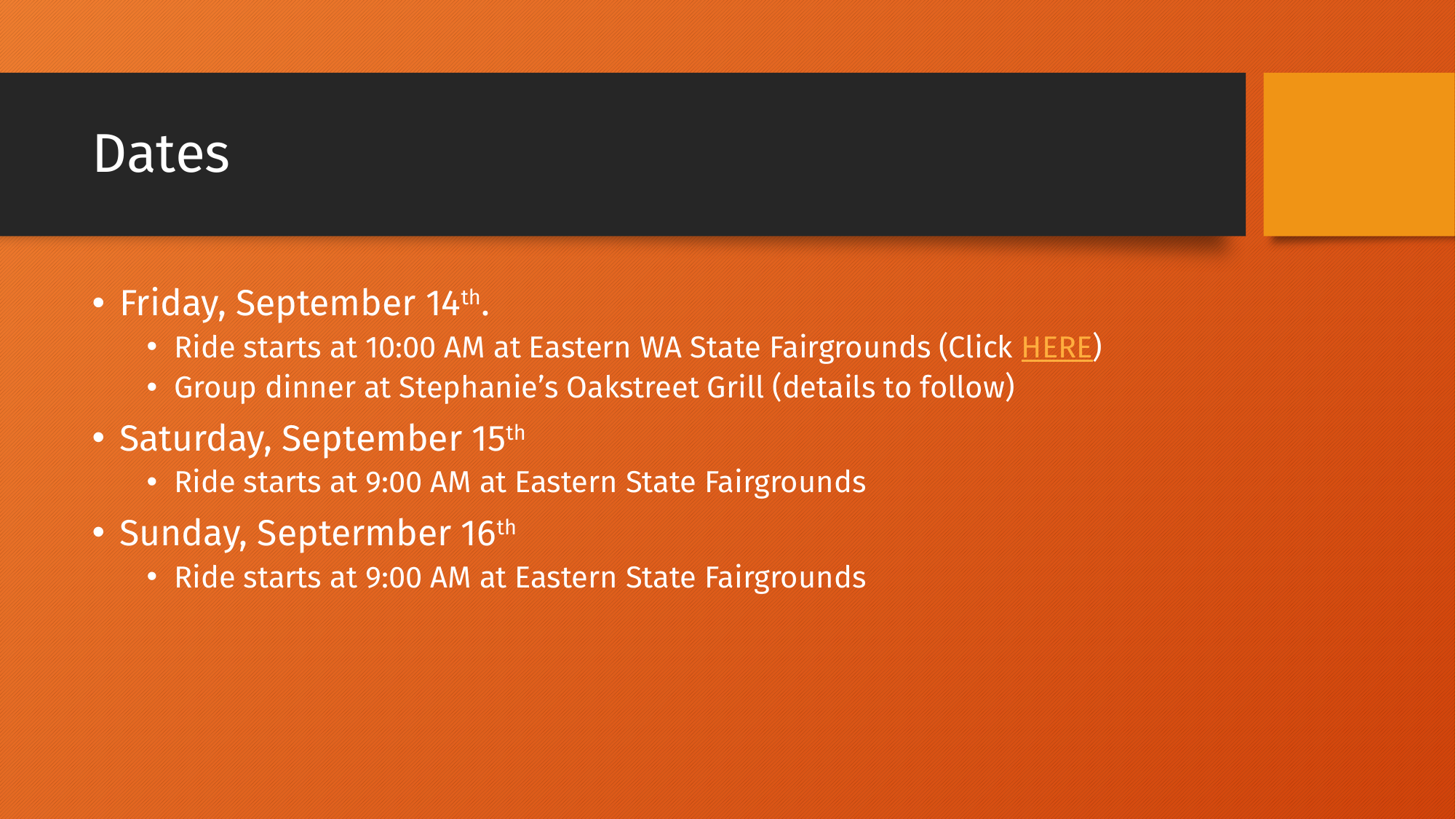

# Dates
Friday, September 14th.
Ride starts at 10:00 AM at Eastern WA State Fairgrounds (Click HERE)
Group dinner at Stephanie’s Oakstreet Grill (details to follow)
Saturday, September 15th
Ride starts at 9:00 AM at Eastern State Fairgrounds
Sunday, Septermber 16th
Ride starts at 9:00 AM at Eastern State Fairgrounds